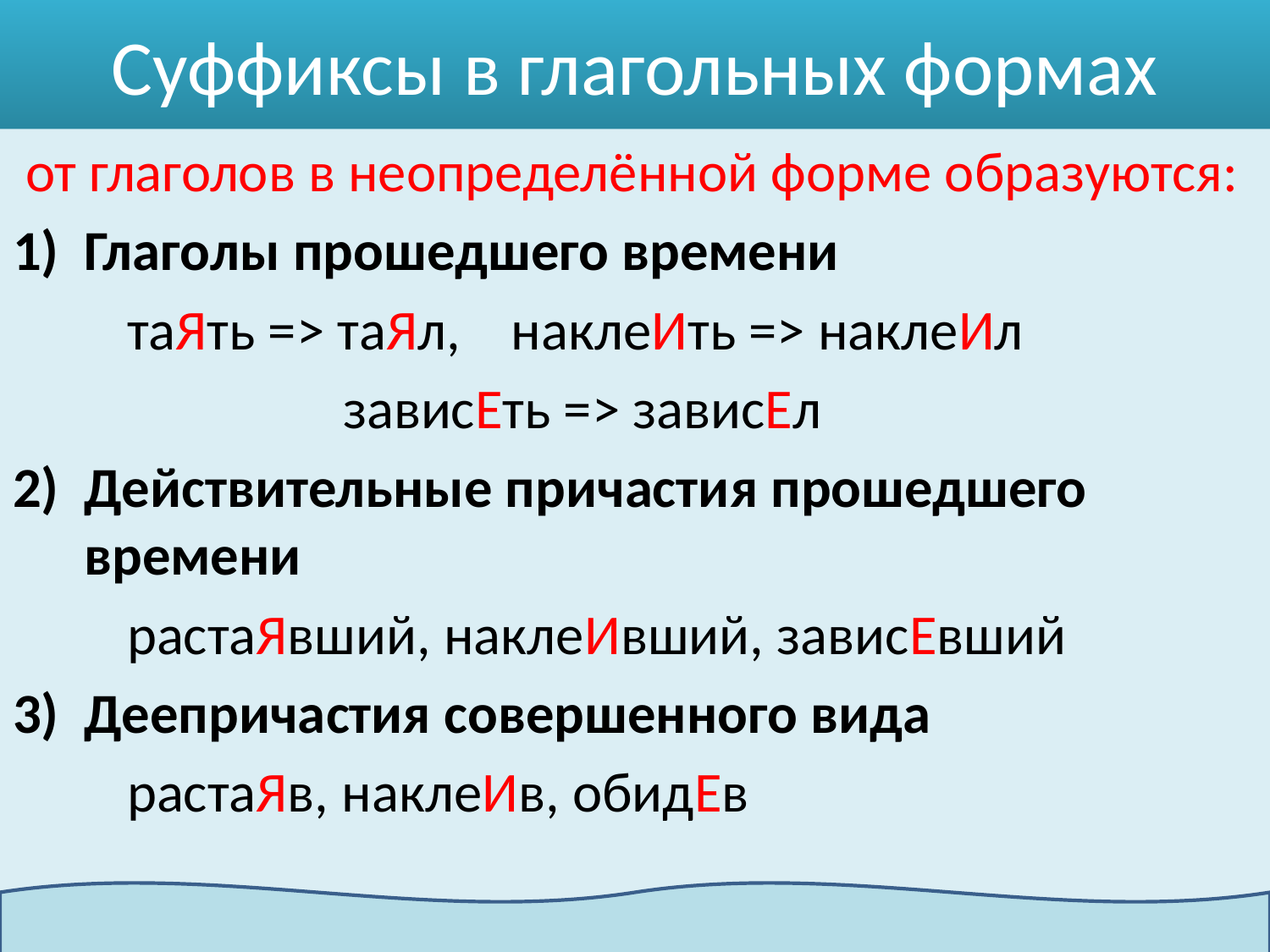

# Суффиксы в глагольных формах
 от глаголов в неопределённой форме образуются:
Глаголы прошедшего времени
         таЯть => таЯл,    наклеИть => наклеИл
                          зависЕть => зависЕл
Действительные причастия прошедшего времени
         растаЯвший, наклеИвший, зависЕвший
Деепричастия совершенного вида
         растаЯв, наклеИв, обидЕв